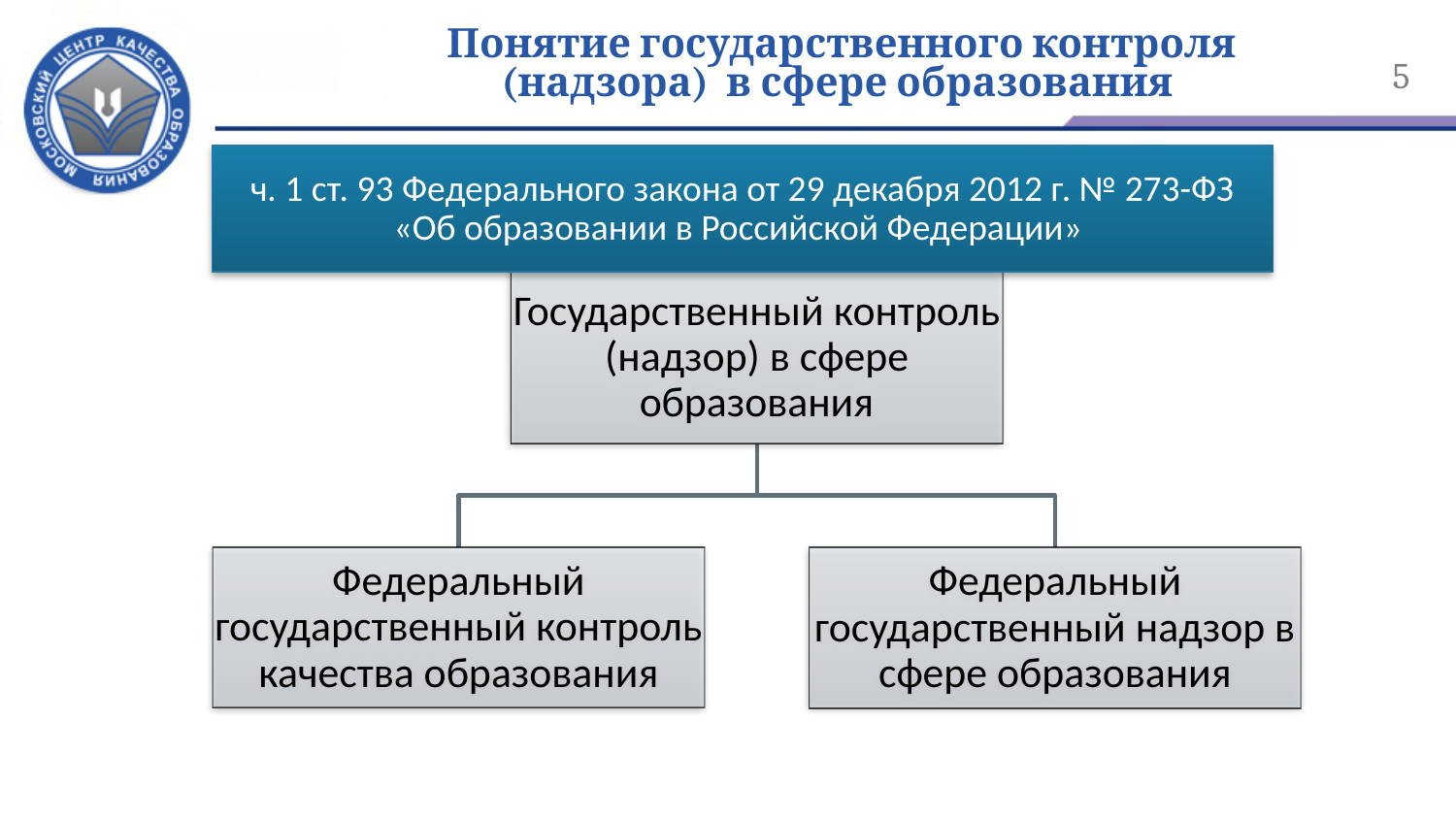

# Понятие государственного контроля (надзора)  в сфере образования
5

ч. 1 ст. 93 Федерального закона от 29 декабря 2012 г. № 273-ФЗ «Об образовании в Российской Федерации»
Государственный контроль (надзор) в сфере образования
Федеральный государственный контроль качества образования
Федеральный государственный надзор в сфере образования